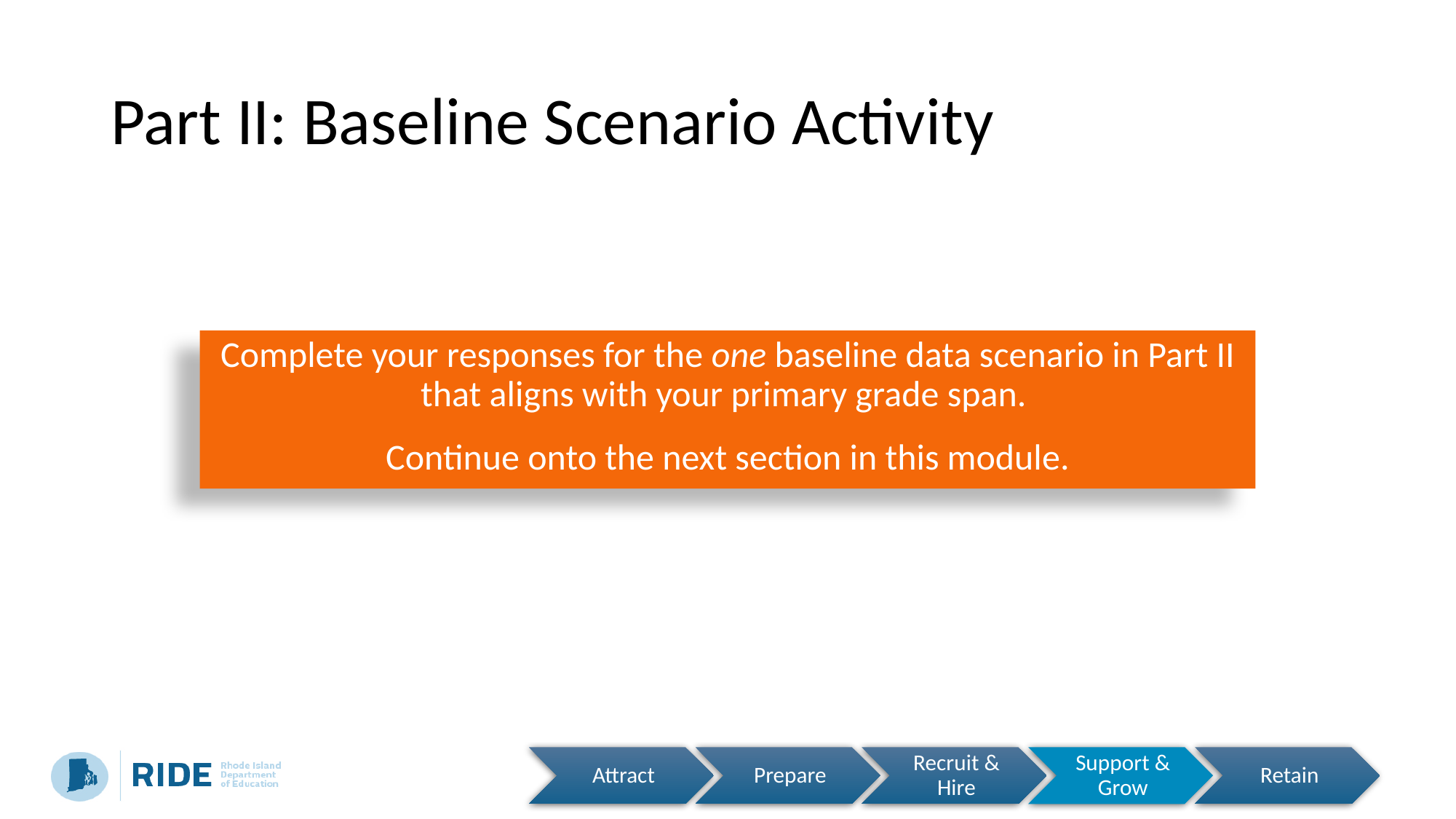

# Part II: Baseline Scenario Activity
Complete your responses for the one baseline data scenario in Part II that aligns with your primary grade span.
Continue onto the next section in this module.